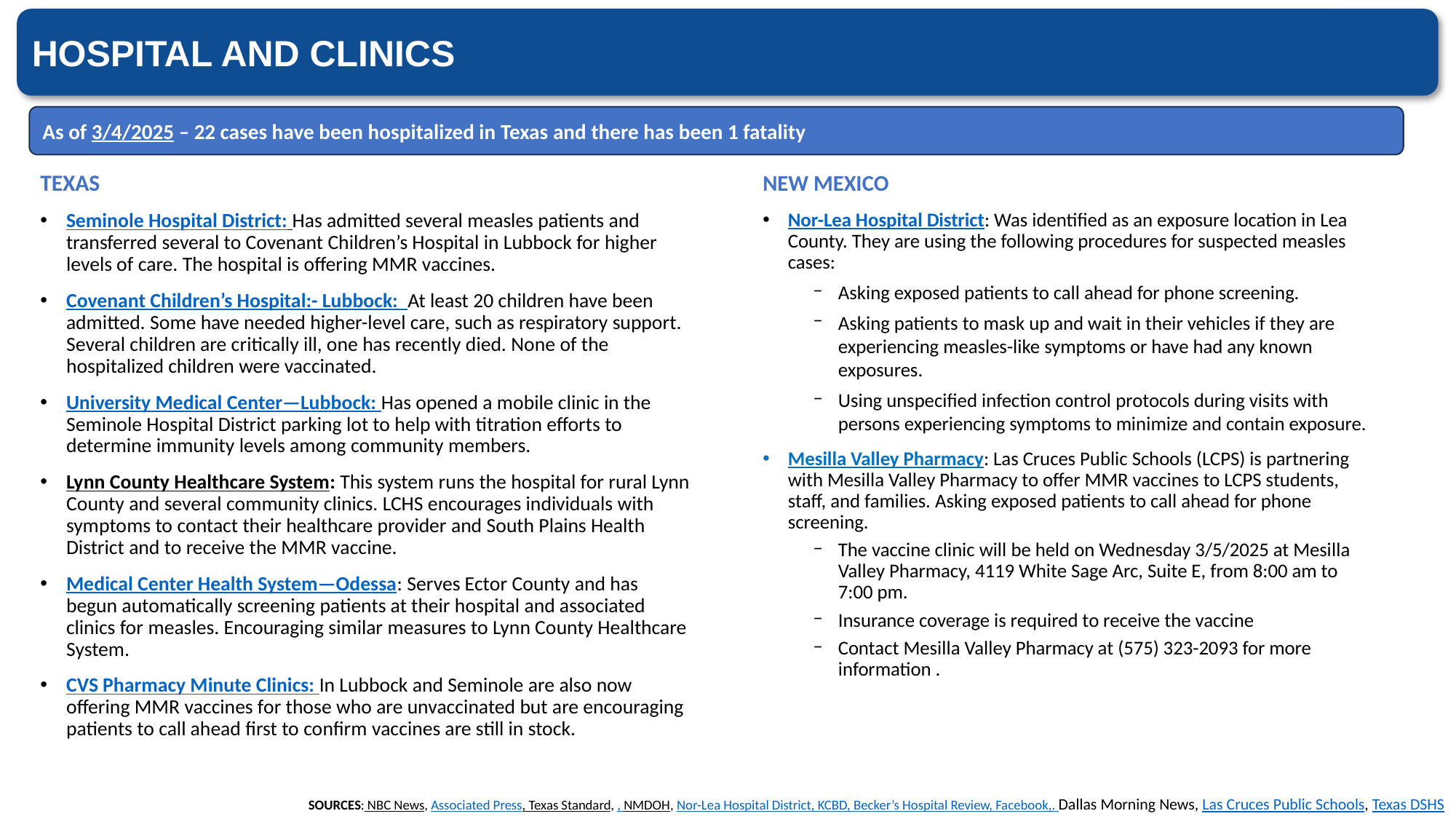

HOSPITAL AND CLINICS
As of 3/4/2025 – 22 cases have been hospitalized in Texas and there has been 1 fatality
TEXAS
Seminole Hospital District: Has admitted several measles patients and transferred several to Covenant Children’s Hospital in Lubbock for higher levels of care. The hospital is offering MMR vaccines.
Covenant Children’s Hospital:- Lubbock:  At least 20 children have been admitted. Some have needed higher-level care, such as respiratory support. Several children are critically ill, one has recently died. None of the hospitalized children were vaccinated.
University Medical Center—Lubbock: Has opened a mobile clinic in the Seminole Hospital District parking lot to help with titration efforts to determine immunity levels among community members.
Lynn County Healthcare System: This system runs the hospital for rural Lynn County and several community clinics. LCHS encourages individuals with symptoms to contact their healthcare provider and South Plains Health District and to receive the MMR vaccine.
Medical Center Health System—Odessa: Serves Ector County and has begun automatically screening patients at their hospital and associated clinics for measles. Encouraging similar measures to Lynn County Healthcare System.
CVS Pharmacy Minute Clinics: In Lubbock and Seminole are also now offering MMR vaccines for those who are unvaccinated but are encouraging patients to call ahead first to confirm vaccines are still in stock.

NEW MEXICO
Nor-Lea Hospital District: Was identified as an exposure location in Lea County. They are using the following procedures for suspected measles cases:
Asking exposed patients to call ahead for phone screening.
Asking patients to mask up and wait in their vehicles if they are experiencing measles-like symptoms or have had any known exposures.
Using unspecified infection control protocols during visits with persons experiencing symptoms to minimize and contain exposure.
Mesilla Valley Pharmacy: Las Cruces Public Schools (LCPS) is partnering with Mesilla Valley Pharmacy to offer MMR vaccines to LCPS students, staff, and families. Asking exposed patients to call ahead for phone screening.
The vaccine clinic will be held on Wednesday 3/5/2025 at Mesilla Valley Pharmacy, 4119 White Sage Arc, Suite E, from 8:00 am to 7:00 pm.
Insurance coverage is required to receive the vaccine
Contact Mesilla Valley Pharmacy at (575) 323-2093 for more information .

 SOURCES: NBC News, Associated Press, Texas Standard, , NMDOH, Nor-Lea Hospital District, KCBD, Becker’s Hospital Review, Facebook,. Dallas Morning News, Las Cruces Public Schools, Texas DSHS